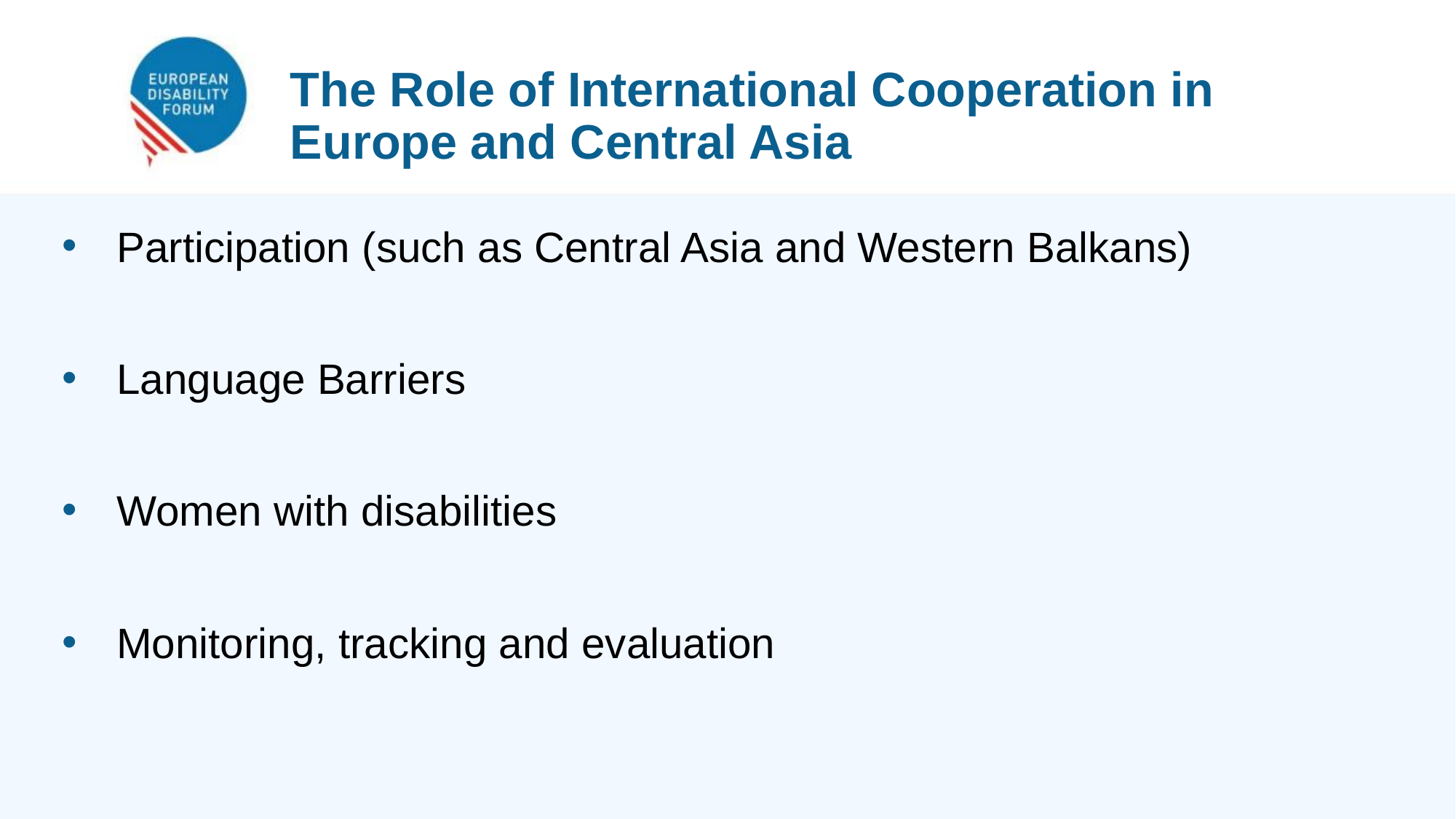

The Role of International Cooperation in Europe and Central Asia
Participation (such as Central Asia and Western Balkans)

Language Barriers

Women with disabilities

Monitoring, tracking and evaluation